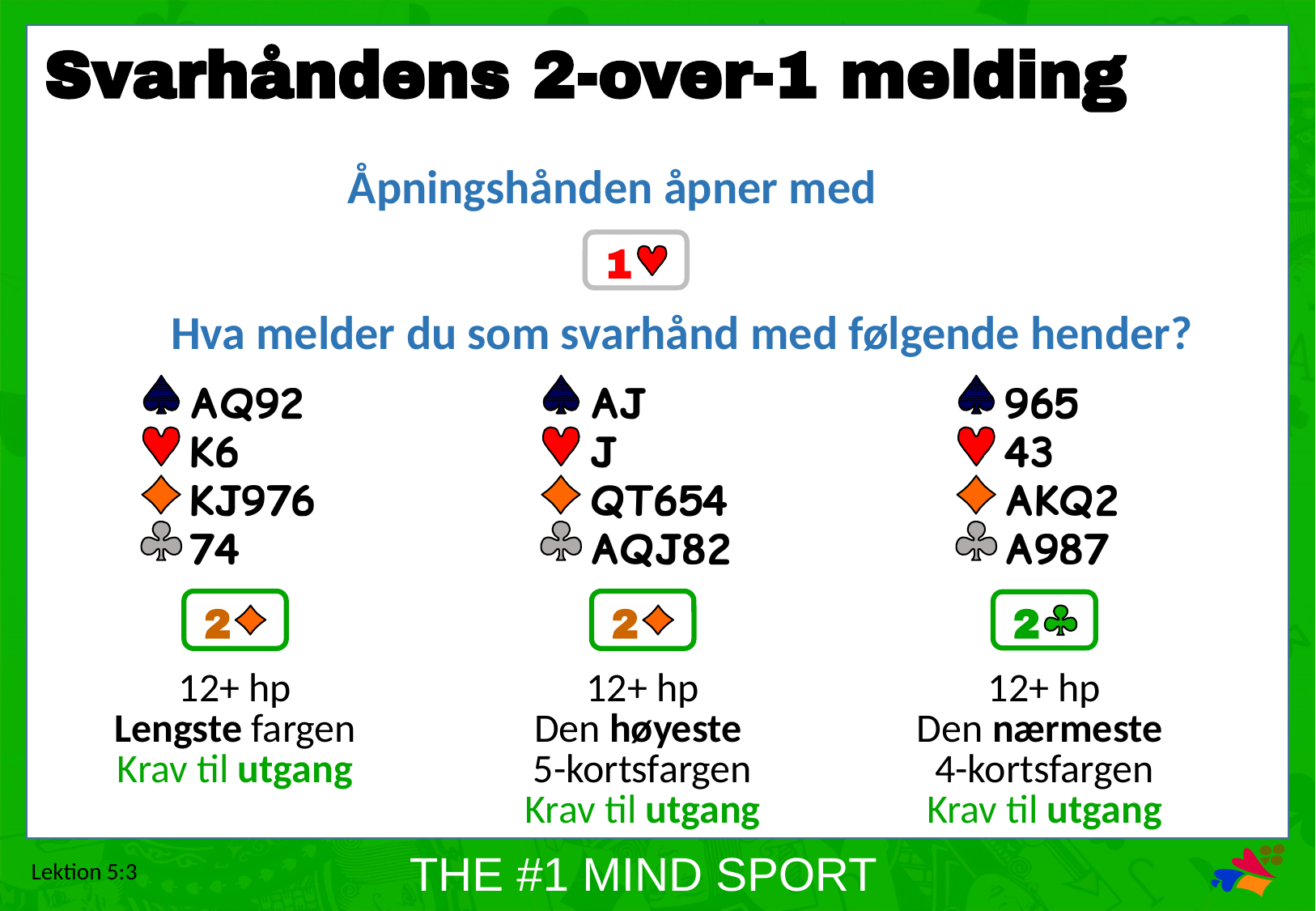

# Svarhåndens 2-over-1 melding
Åpningshånden åpner med
1

Hva melder du som svarhånd med følgende hender?
AQ92
K6
KJ976
74

AJ
J
QT654
AQJ82

965
43
AKQ2
A987

2

2

2

12+ hp
Lengste fargen
Krav til utgang
12+ hp
Den høyeste
5-kortsfargen
Krav til utgang
12+ hp
Den nærmeste
4-kortsfargen
Krav til utgang